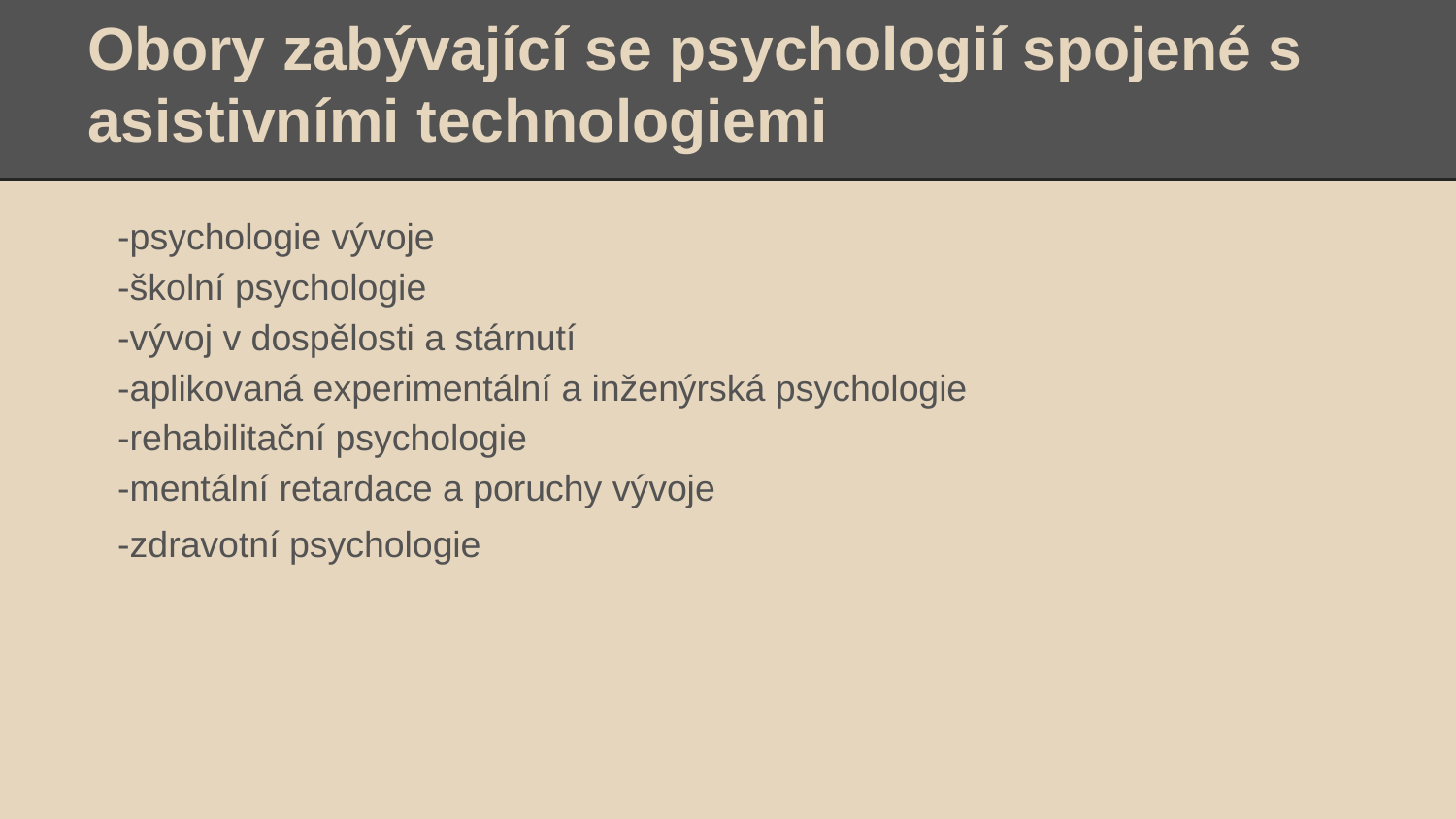

# Obory zabývající se psychologií spojené s asistivními technologiemi
-psychologie vývoje
-školní psychologie
-vývoj v dospělosti a stárnutí
-aplikovaná experimentální a inženýrská psychologie
-rehabilitační psychologie
-mentální retardace a poruchy vývoje
-zdravotní psychologie